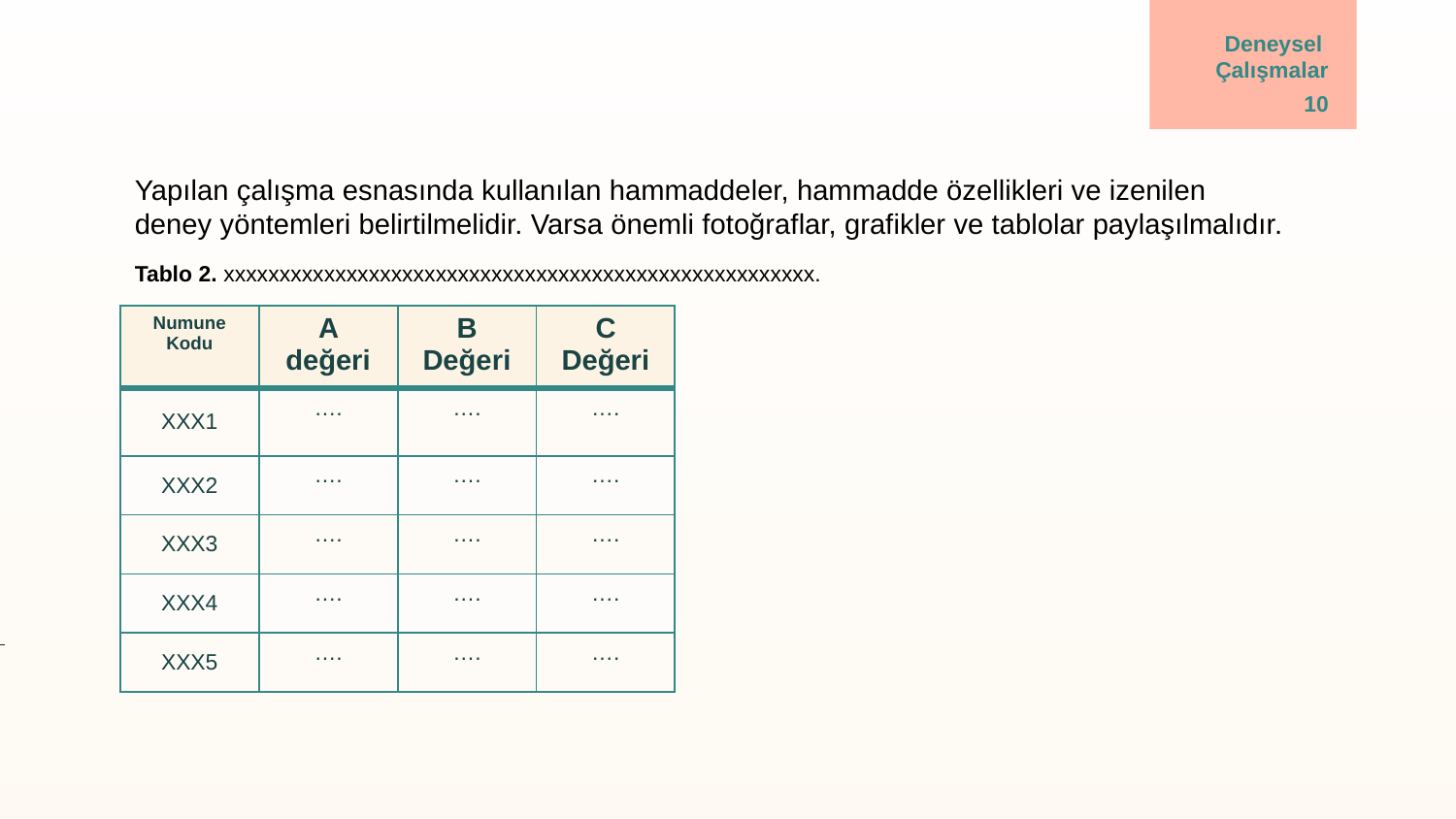

# Deneysel Çalışmalar
10
Yapılan çalışma esnasında kullanılan hammaddeler, hammadde özellikleri ve izenilen deney yöntemleri belirtilmelidir. Varsa önemli fotoğraflar, grafikler ve tablolar paylaşılmalıdır.
Tablo 2. xxxxxxxxxxxxxxxxxxxxxxxxxxxxxxxxxxxxxxxxxxxxxxxxxxxxx.
| Numune Kodu | A değeri | B Değeri | C Değeri |
| --- | --- | --- | --- |
| XXX1 | …. | …. | …. |
| XXX2 | …. | …. | …. |
| XXX3 | …. | …. | …. |
| XXX4 | …. | …. | …. |
| XXX5 | …. | …. | …. |